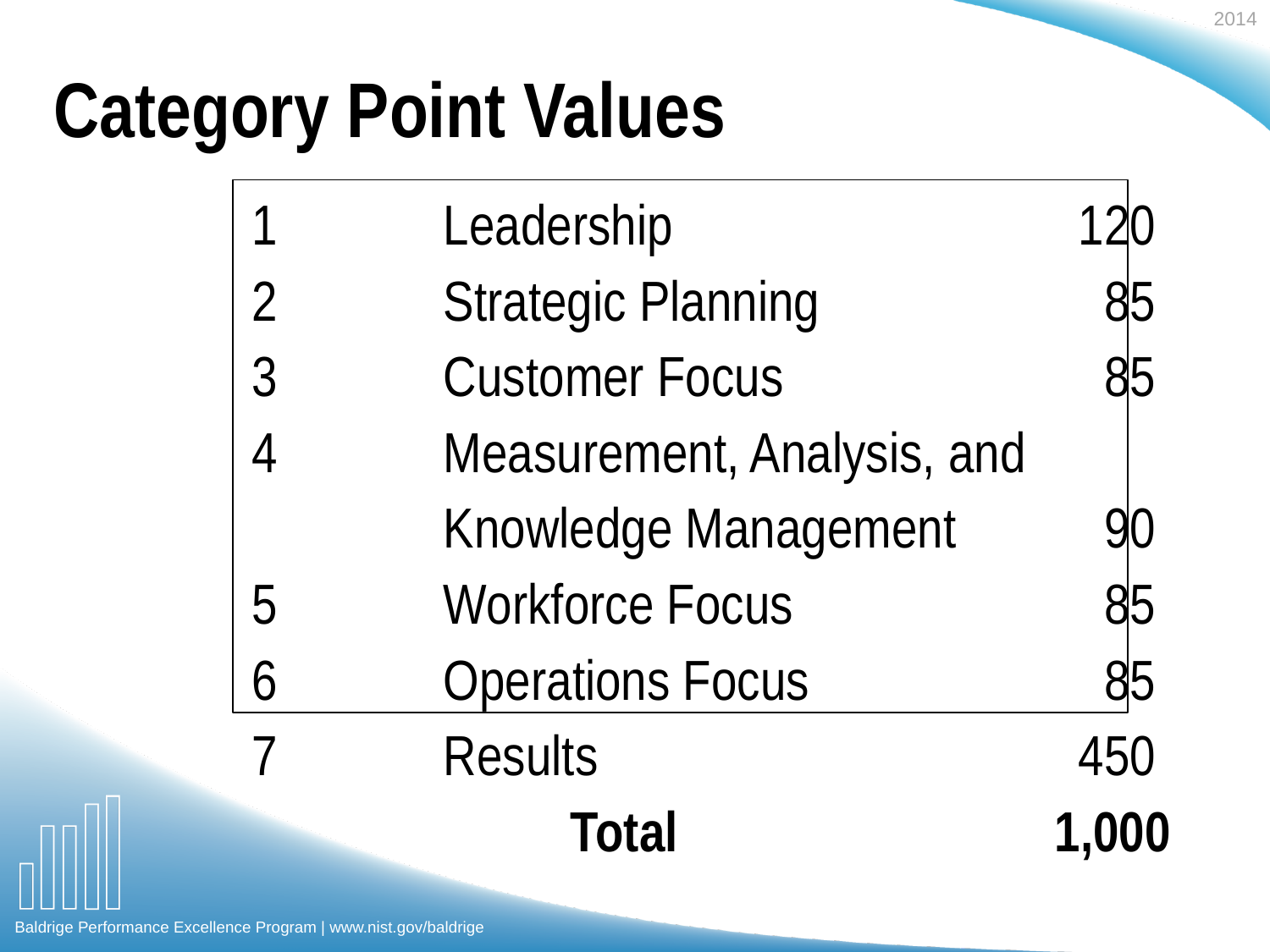

# Category Point Values

1		Leadership				120
2		Strategic Planning	 		  85
3		Customer Focus	 		  85
4		Measurement, Analysis, and
		Knowledge Management	  90
5		Workforce Focus		  	  85
6		Operations Focus			  85
7		Results				450
			Total 			        1,000